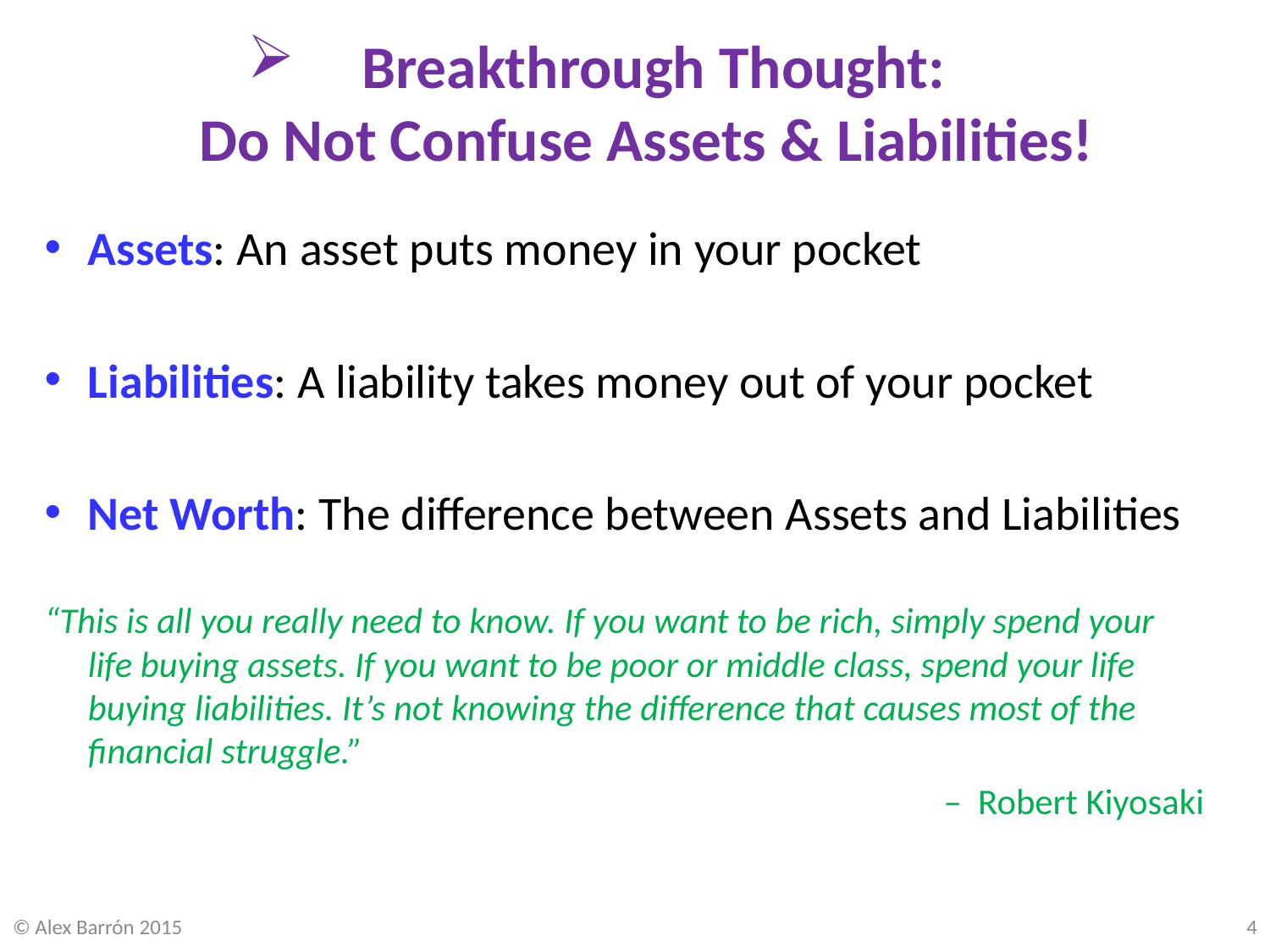

# Breakthrough Thought: Do Not Confuse Assets & Liabilities!
Assets: An asset puts money in your pocket

Liabilities: A liability takes money out of your pocket

Net Worth: The difference between Assets and Liabilities

“This is all you really need to know. If you want to be rich, simply spend your life buying assets. If you want to be poor or middle class, spend your life buying liabilities. It’s not knowing the difference that causes most of the financial struggle.”
–  Robert Kiyosaki
© Alex Barrón 2015
4